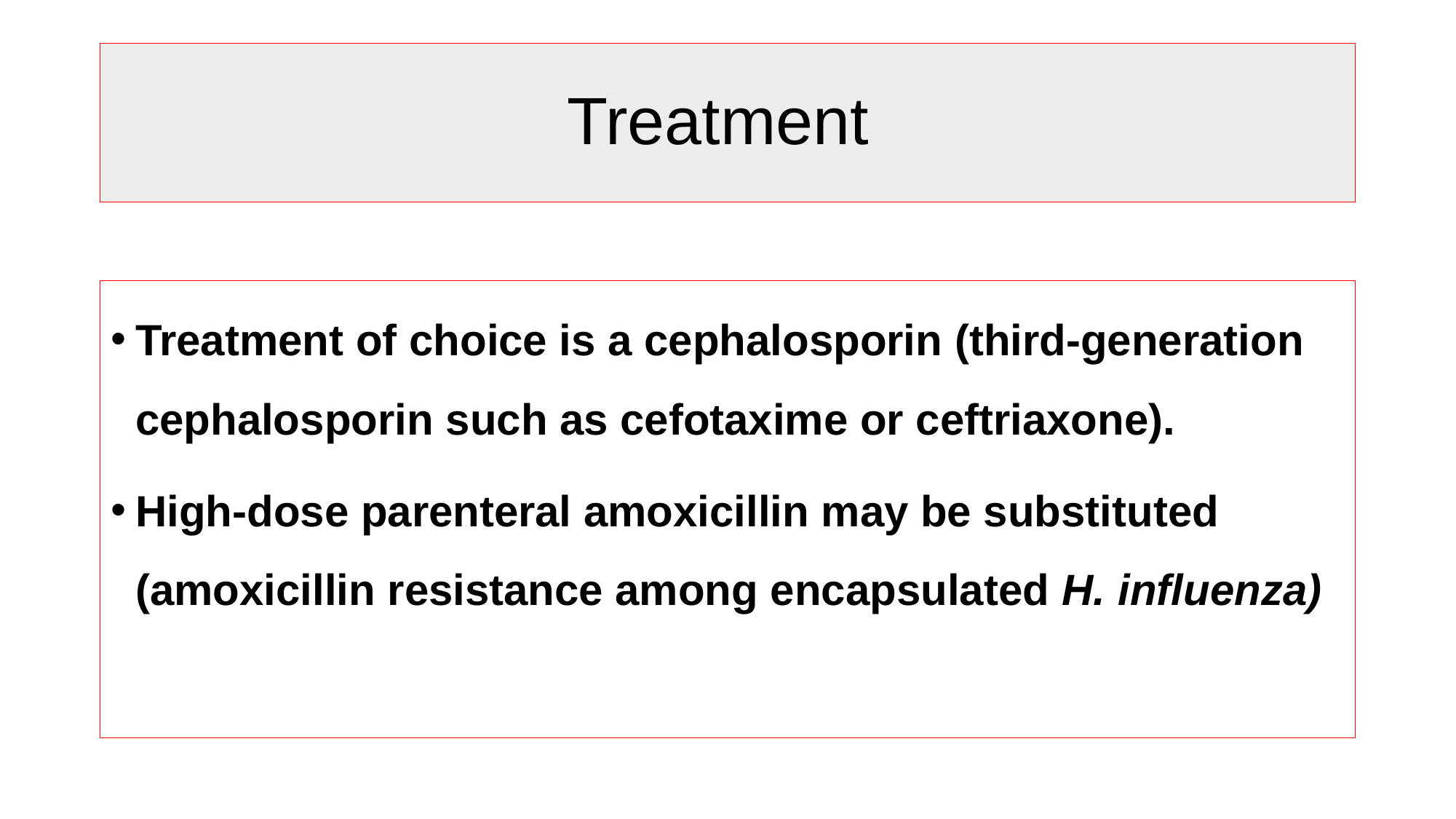

# Treatment
Treatment of choice is a cephalosporin (third-generation cephalosporin such as cefotaxime or ceftriaxone).
High-dose parenteral amoxicillin may be substituted (amoxicillin resistance among encapsulated H. influenza)